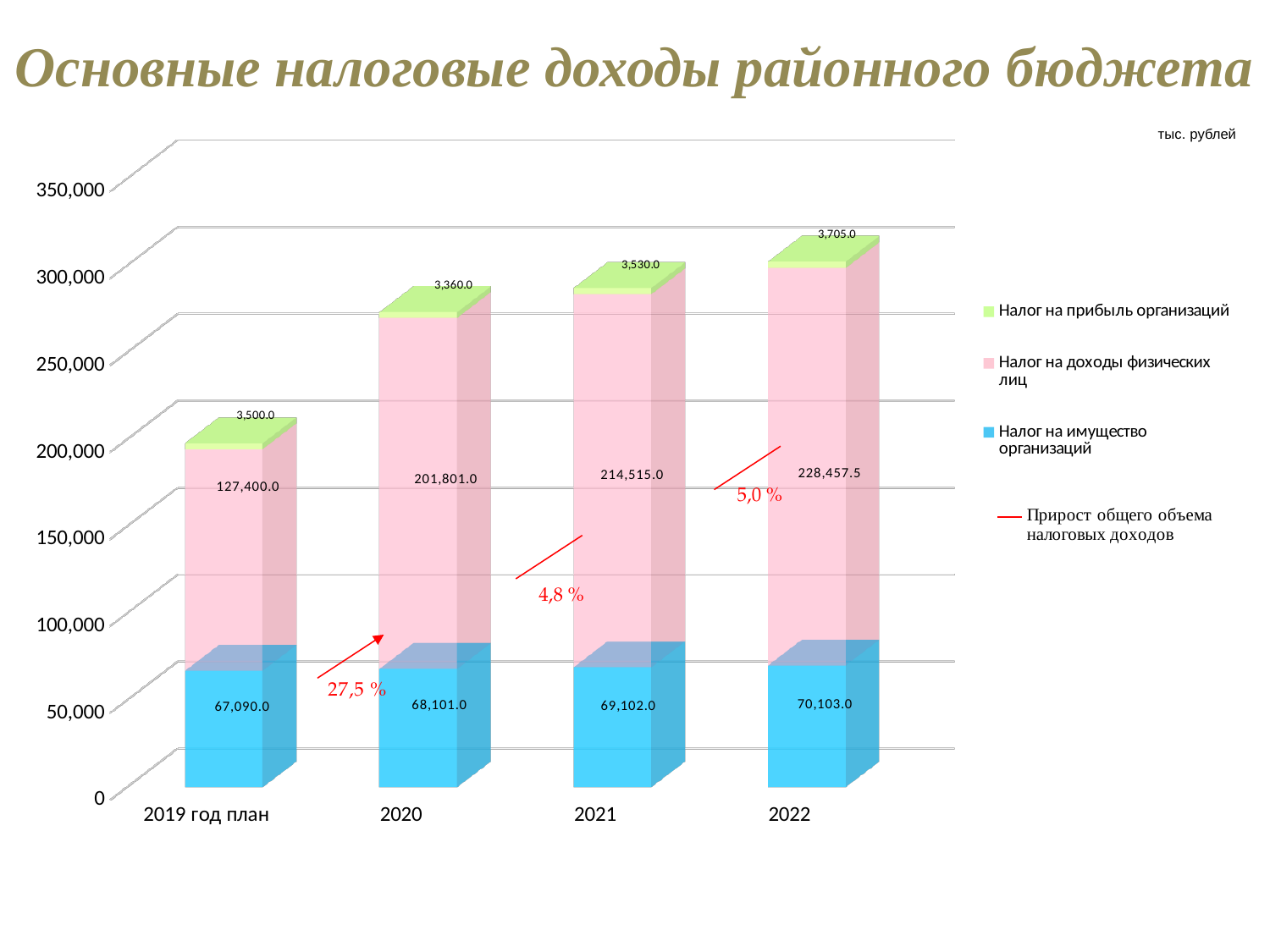

Основные налоговые доходы районного бюджета
тыс. рублей

[unsupported chart]

5,0 %
4,8 %